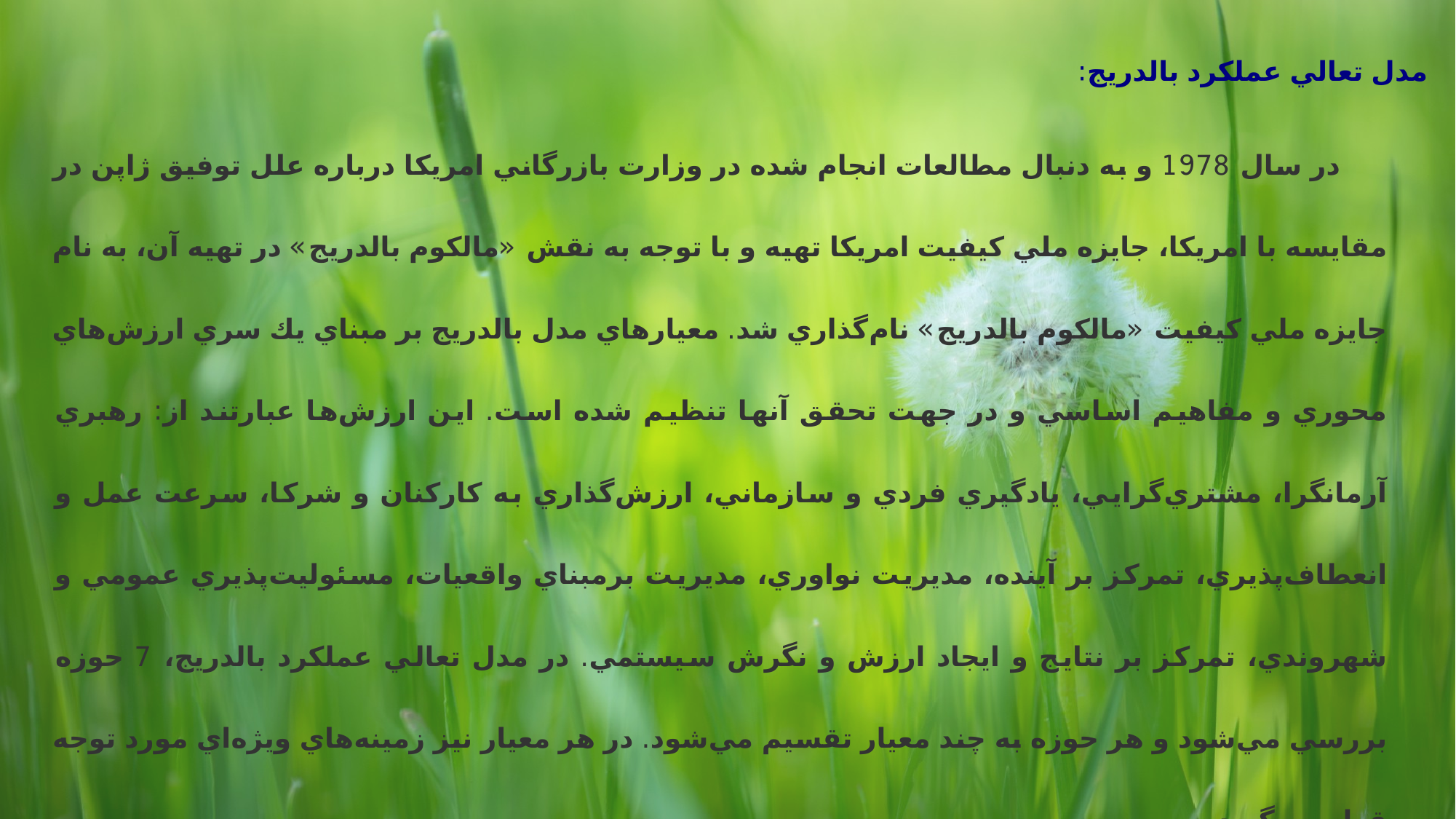

مدل تعالي عملكرد بالدريج:
          در سال 1978 و به دنبال مطالعات انجام شده در وزارت بازرگاني امريكا درباره علل توفيق ژاپن در مقايسه با امريكا، جايزه ملي كيفيت امريكا تهيه و با توجه به نقش «مالكوم بالدريج» در تهيه آن، به نام جايزه ملي كيفيت «مالكوم بالدريج» نام‌گذاري شد. معيارهاي مدل بالدريج بر مبناي يك سري ارزش‌هاي محوري و مفاهيم اساسي و در جهت تحقق آنها تنظيم شده است. اين ارزش‌ها عبارتند از: رهبري آرمانگرا، مشتري‌گرايي، يادگيري فردي و سازماني، ارزش‌گذاري به كاركنان و شركا، سرعت عمل و انعطاف‌پذيري، تمركز بر آينده، مديريت نواوري، مديريت برمبناي واقعيات، مسئوليت‌پذيري عمومي و شهروندي، تمركز بر نتايج و ايجاد ارزش و نگرش سيستمي. در مدل تعالي عملكرد بالدريج، 7 حوزه بررسي مي‌شود و هر حوزه به چند معيار تقسيم مي‌شود. در هر معيار نيز زمينه‌هاي ويژه‌اي مورد توجه قرار مي‌گيرد.